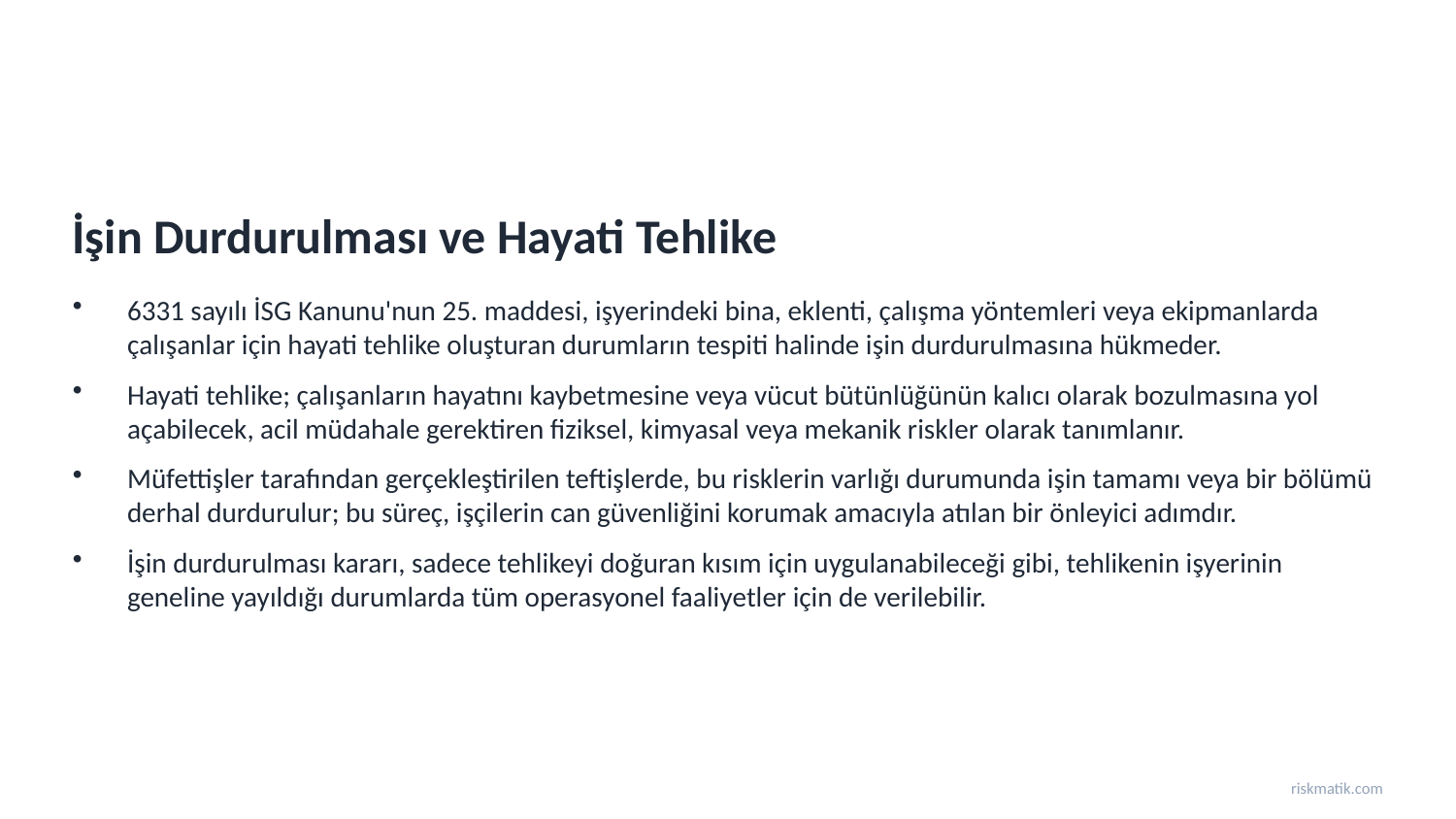

İşin Durdurulması ve Hayati Tehlike
6331 sayılı İSG Kanunu'nun 25. maddesi, işyerindeki bina, eklenti, çalışma yöntemleri veya ekipmanlarda çalışanlar için hayati tehlike oluşturan durumların tespiti halinde işin durdurulmasına hükmeder.
Hayati tehlike; çalışanların hayatını kaybetmesine veya vücut bütünlüğünün kalıcı olarak bozulmasına yol açabilecek, acil müdahale gerektiren fiziksel, kimyasal veya mekanik riskler olarak tanımlanır.
Müfettişler tarafından gerçekleştirilen teftişlerde, bu risklerin varlığı durumunda işin tamamı veya bir bölümü derhal durdurulur; bu süreç, işçilerin can güvenliğini korumak amacıyla atılan bir önleyici adımdır.
İşin durdurulması kararı, sadece tehlikeyi doğuran kısım için uygulanabileceği gibi, tehlikenin işyerinin geneline yayıldığı durumlarda tüm operasyonel faaliyetler için de verilebilir.
riskmatik.com